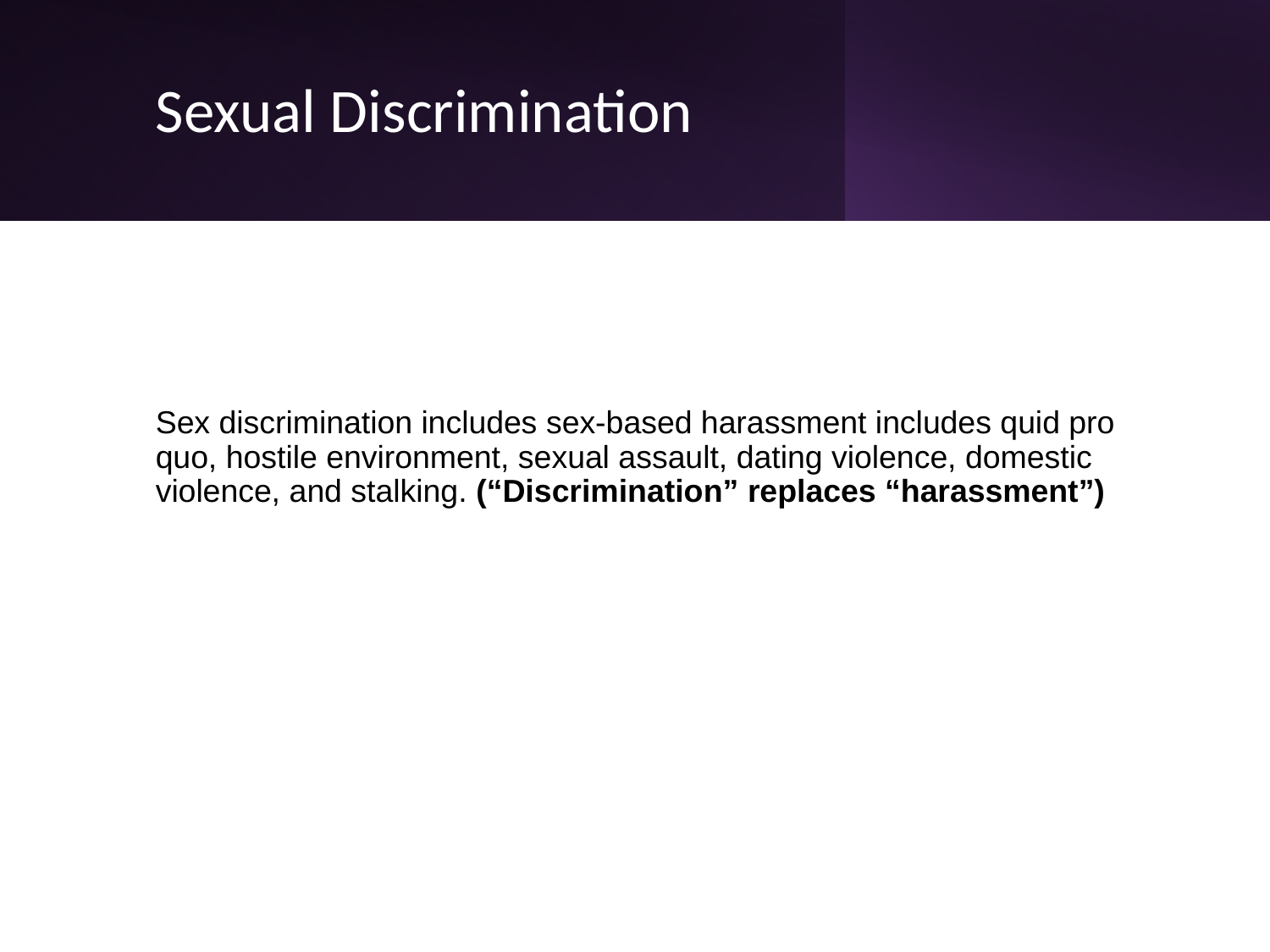

# Sexual Discrimination
Sex discrimination includes sex-based harassment includes quid pro quo, hostile environment, sexual assault, dating violence, domestic violence, and stalking. (“Discrimination” replaces “harassment”)